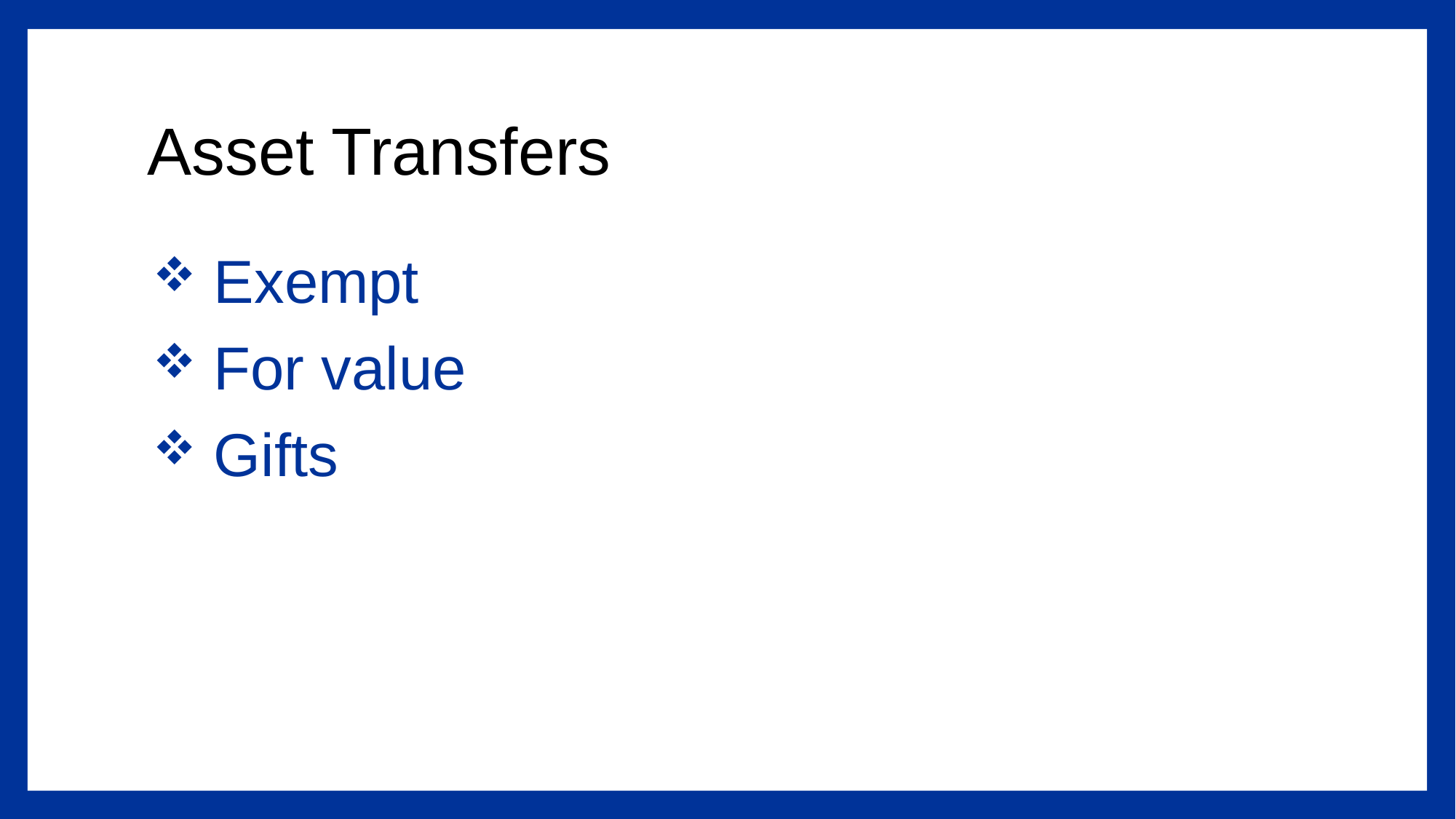

# Asset Transfers
 Exempt
 For value
 Gifts